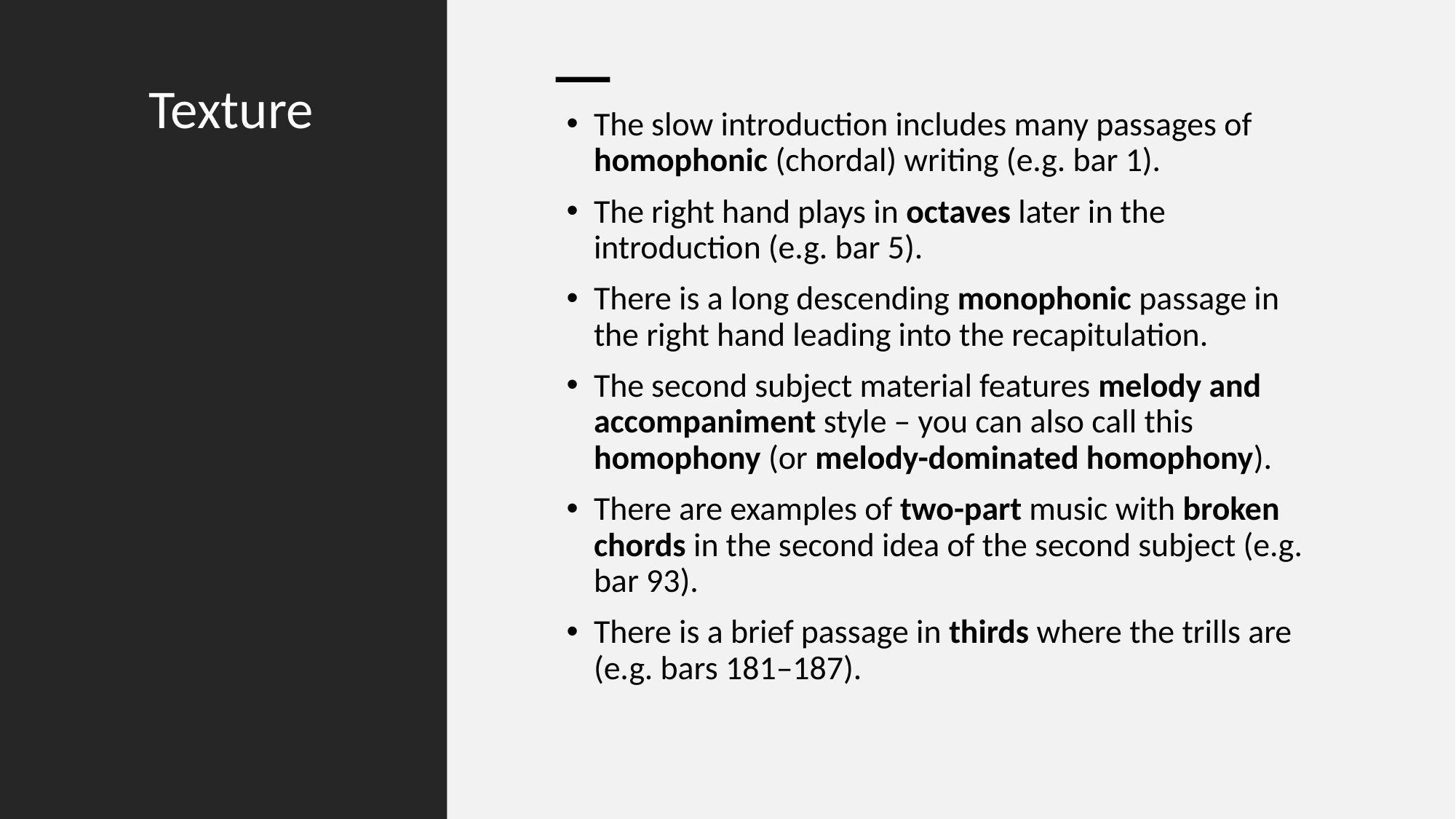

# Texture

The slow introduction includes many passages of homophonic (chordal) writing (e.g. bar 1).
The right hand plays in octaves later in the introduction (e.g. bar 5).
There is a long descending monophonic passage in the right hand leading into the recapitulation.
The second subject material features melody and accompaniment style – you can also call this homophony (or melody-dominated homophony).
There are examples of two-part music with broken chords in the second idea of the second subject (e.g. bar 93).
There is a brief passage in thirds where the trills are (e.g. bars 181–187).